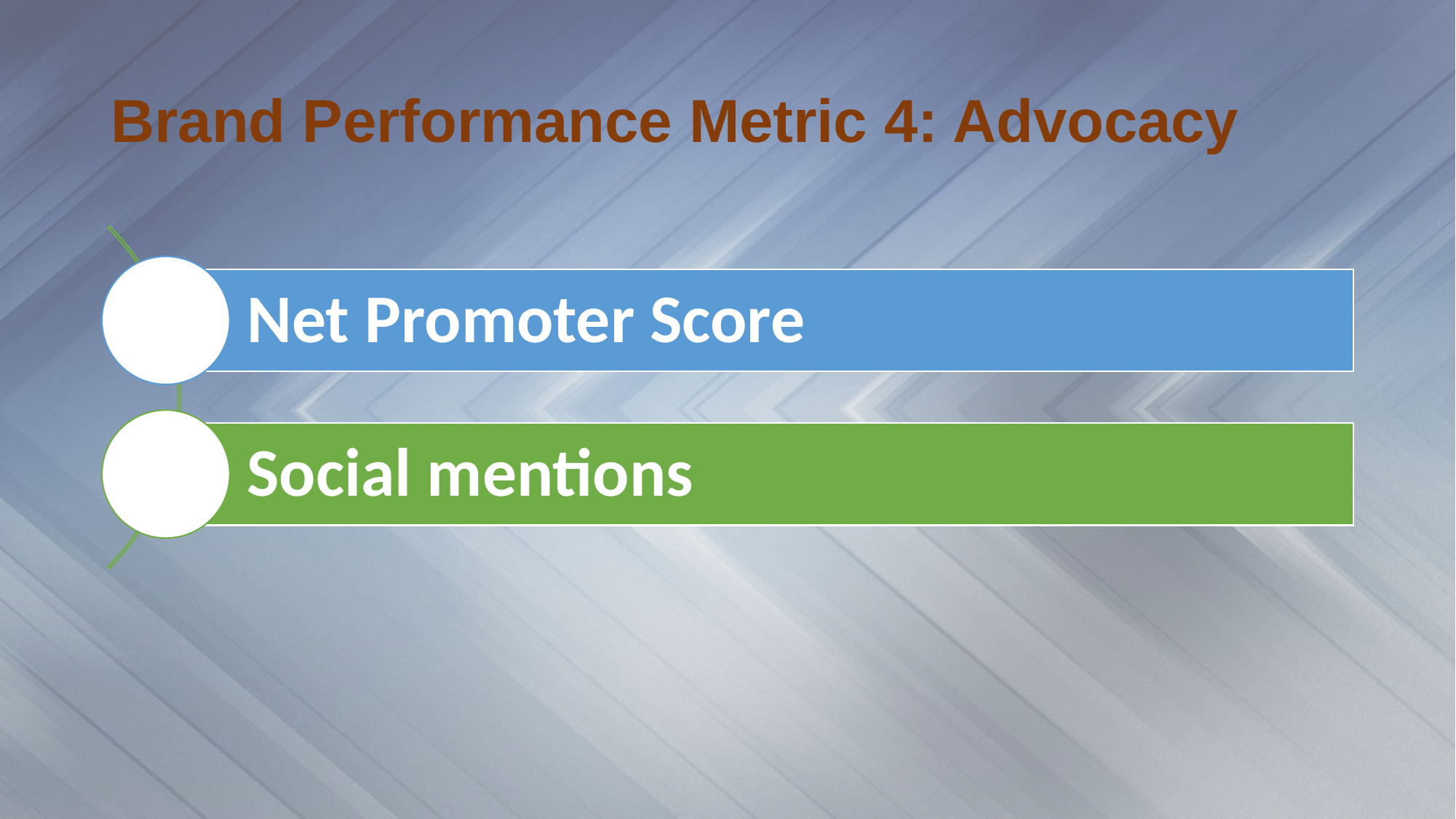

# Brand Performance Metric 4: Advocacy
Net Promoter Score
Social mentions